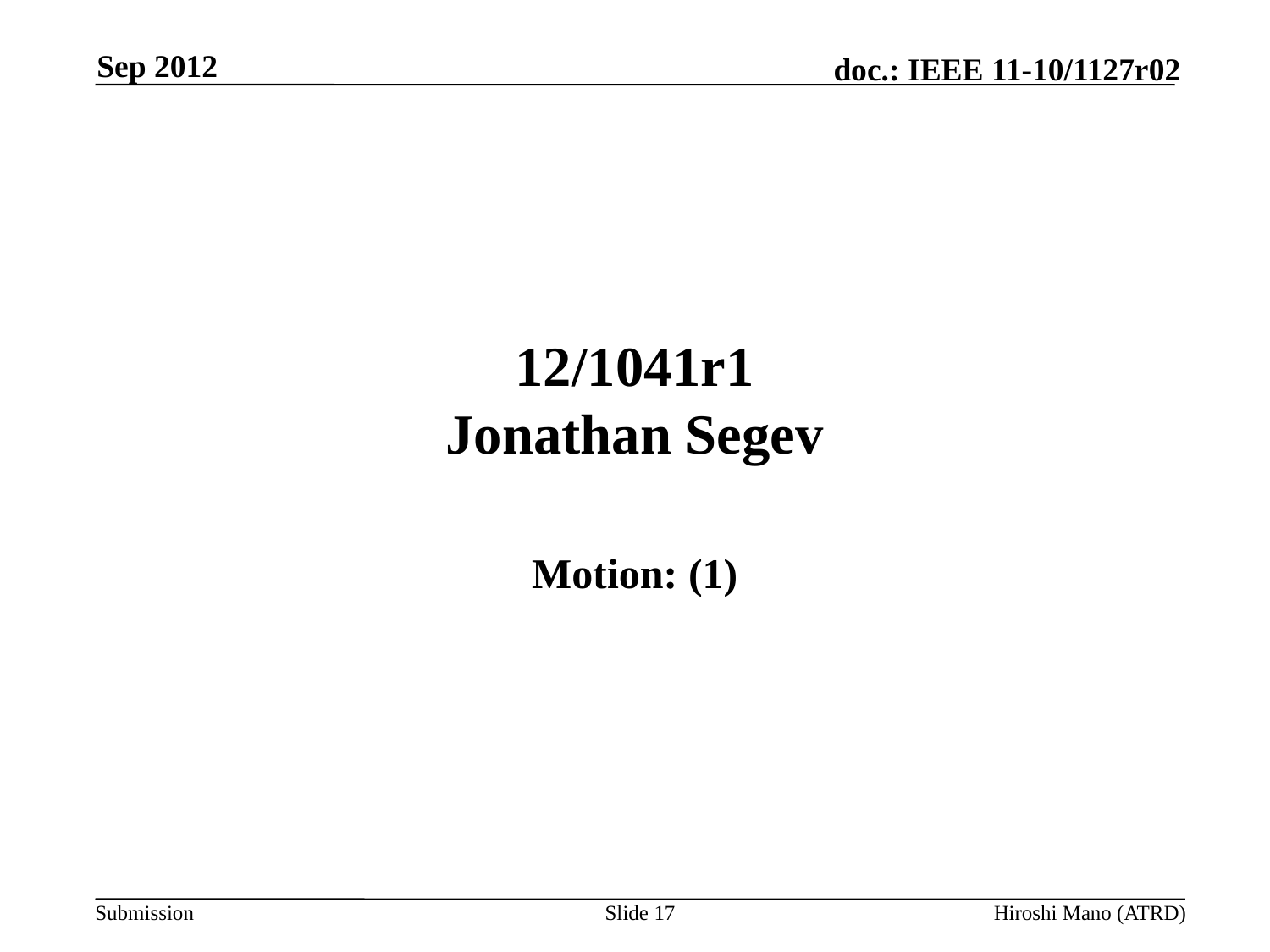

Sep 2012
# 12/1041r1 Jonathan Segev
Motion: (1)
Slide 17
Hiroshi Mano (ATRD)